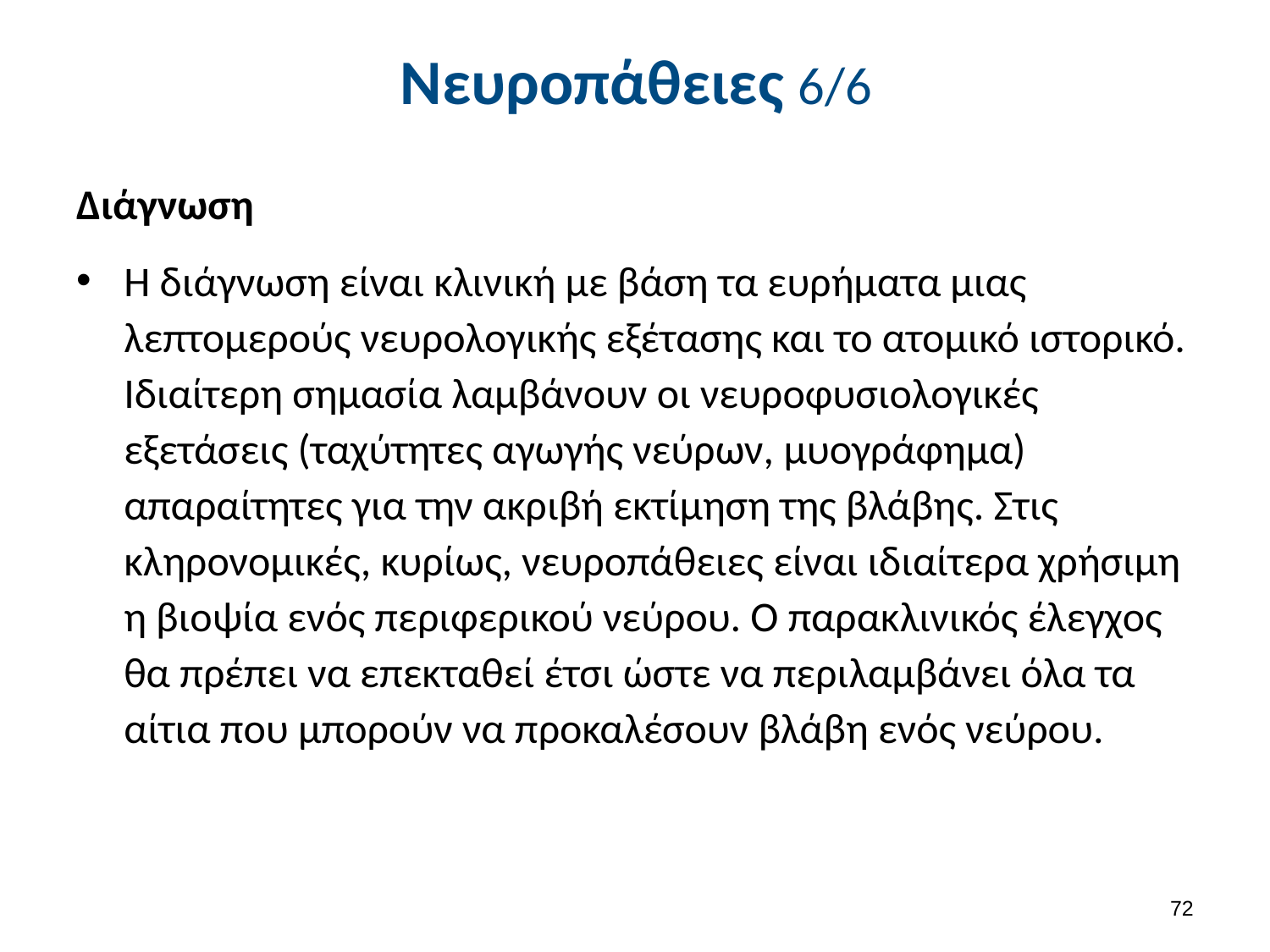

# Νευροπάθειες 6/6
Διάγνωση
Η διάγνωση είναι κλινική με βάση τα ευρήματα μιας λεπτομερούς νευρολογικής εξέτασης και το ατομικό ιστορικό. Ιδιαίτερη σημασία λαμβάνουν οι νευροφυσιολογικές εξετάσεις (ταχύτητες αγωγής νεύρων, μυογράφημα) απαραίτητες για την ακριβή εκτίμηση της βλάβης. Στις κληρονομικές, κυρίως, νευροπάθειες είναι ιδιαίτερα χρήσιμη η βιοψία ενός περιφερικού νεύρου. Ο παρακλινικός έλεγχος θα πρέπει να επεκταθεί έτσι ώστε να περιλαμβάνει όλα τα αίτια που μπορούν να προκαλέσουν βλάβη ενός νεύρου.
72